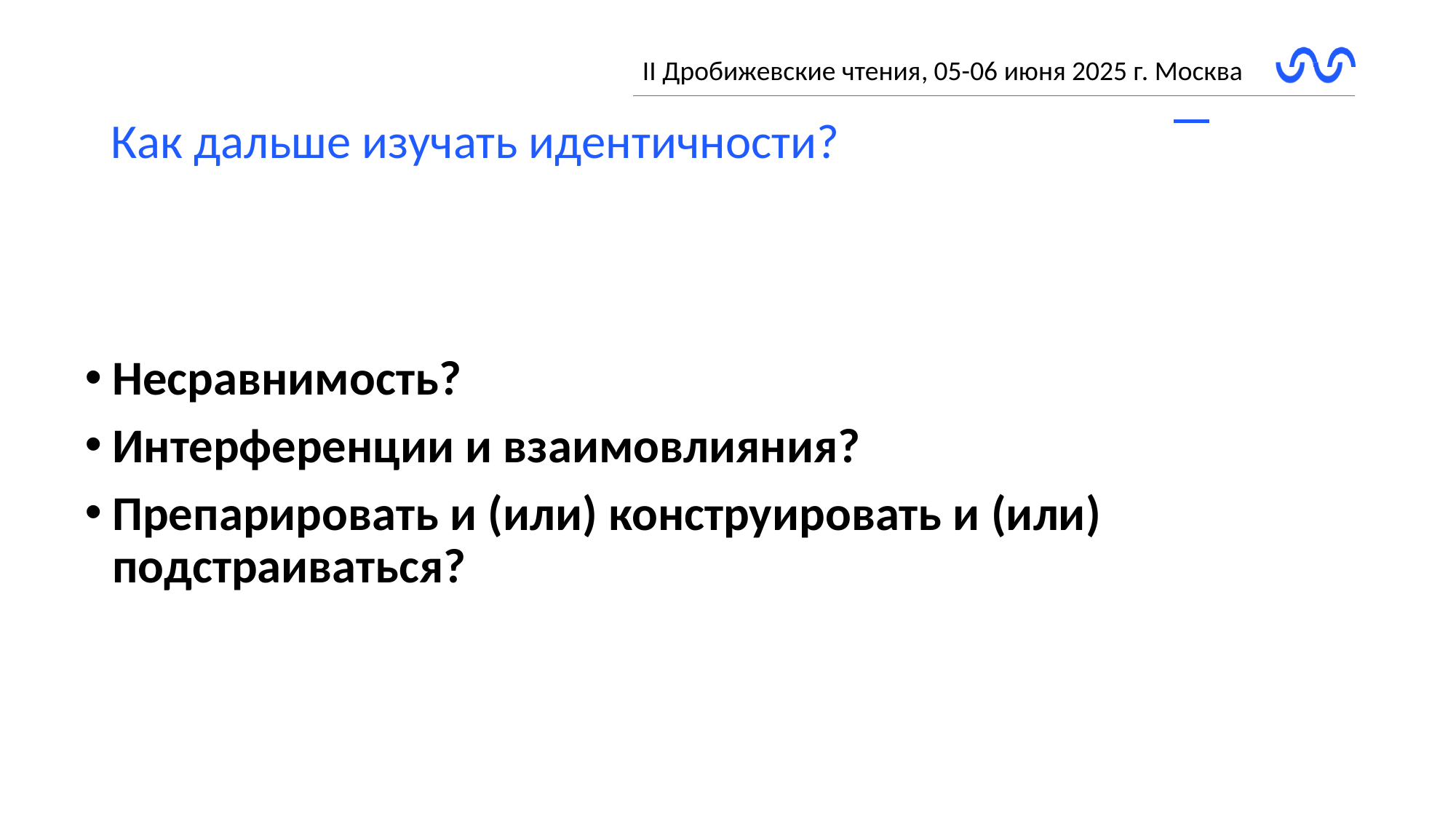

# Как дальше изучать идентичности?

Несравнимость?
Интерференции и взаимовлияния?
Препарировать и (или) конструировать и (или) подстраиваться?